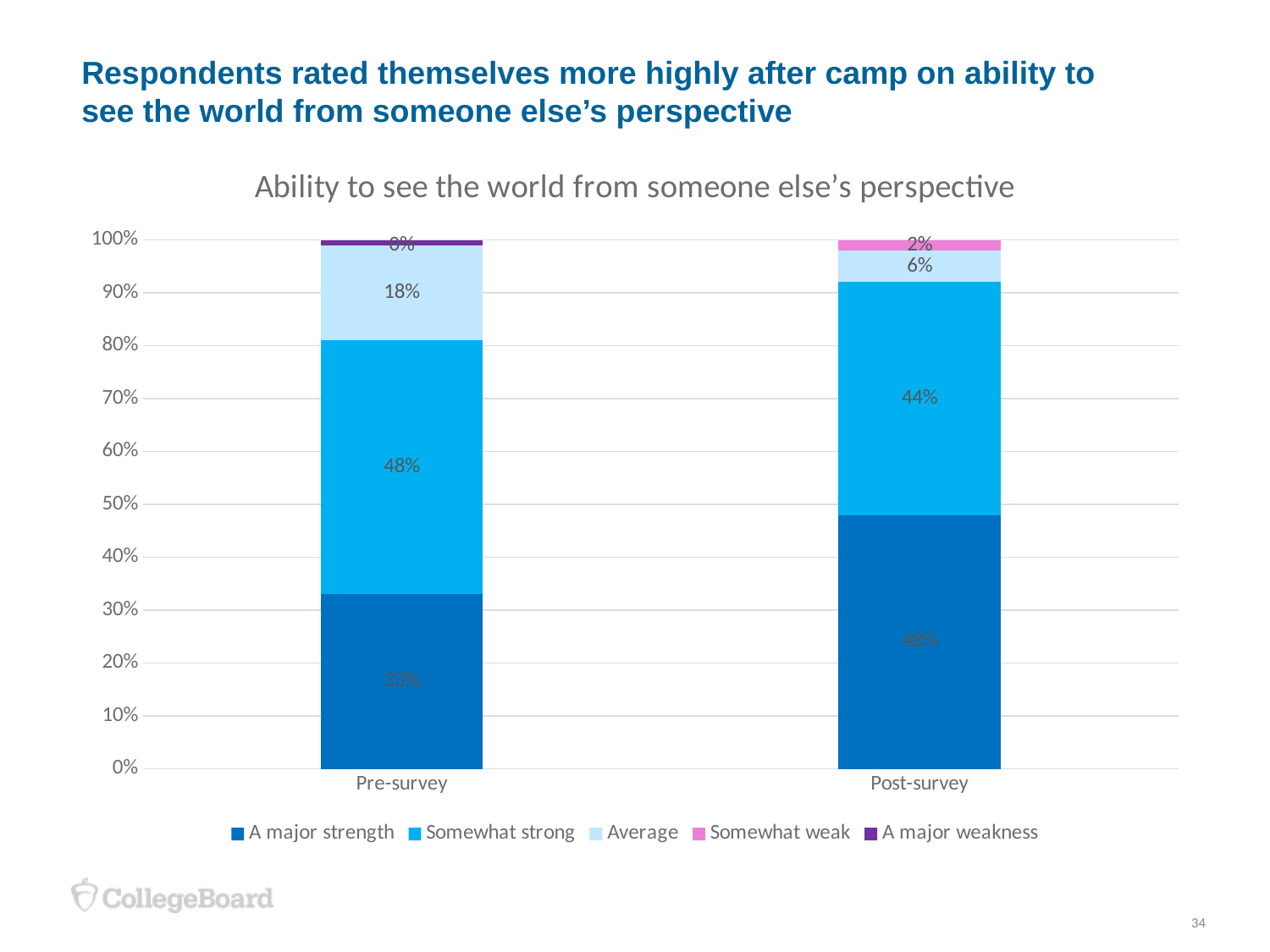

# Respondents rated themselves more highly after camp on ability to see the world from someone else’s perspective

### Chart: Ability to see the world from someone else’s perspective

| Category | A major strength | Somewhat strong | Average | Somewhat weak | A major weakness |
|---|---|---|---|---|---|
| Pre-survey | 0.33 | 0.48 | 0.18 | 0.0 | 0.01 |
| Post-survey | 0.48 | 0.44 | 0.06 | 0.02 | 0.0 |
34